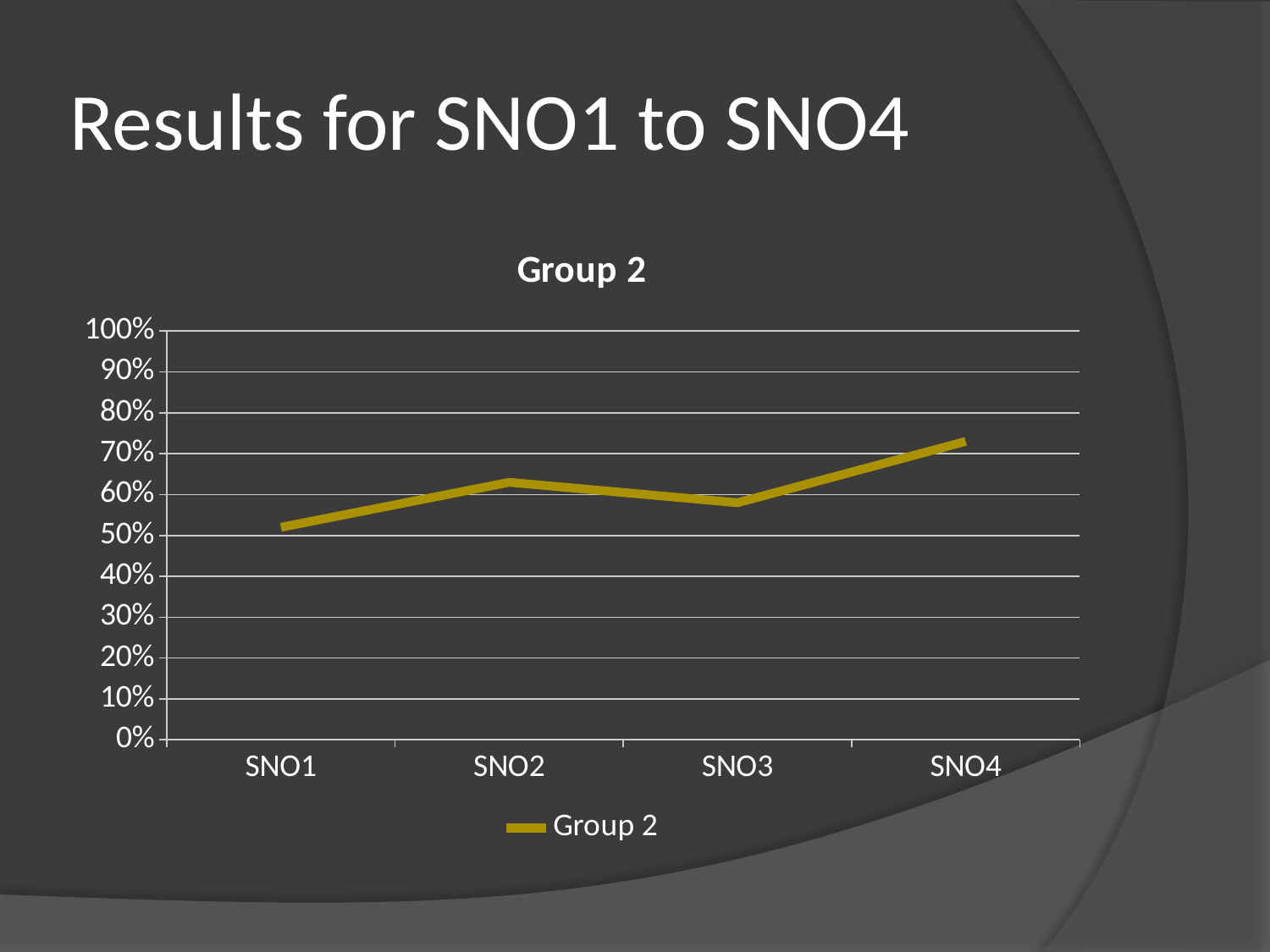

# Results for SNO1 to SNO4

### Chart:

| Category | Group 2 |
|---|---|
| SNO1 | 0.52 |
| SNO2 | 0.6300000000000006 |
| SNO3 | 0.5800000000000002 |
| SNO4 | 0.7300000000000005 |